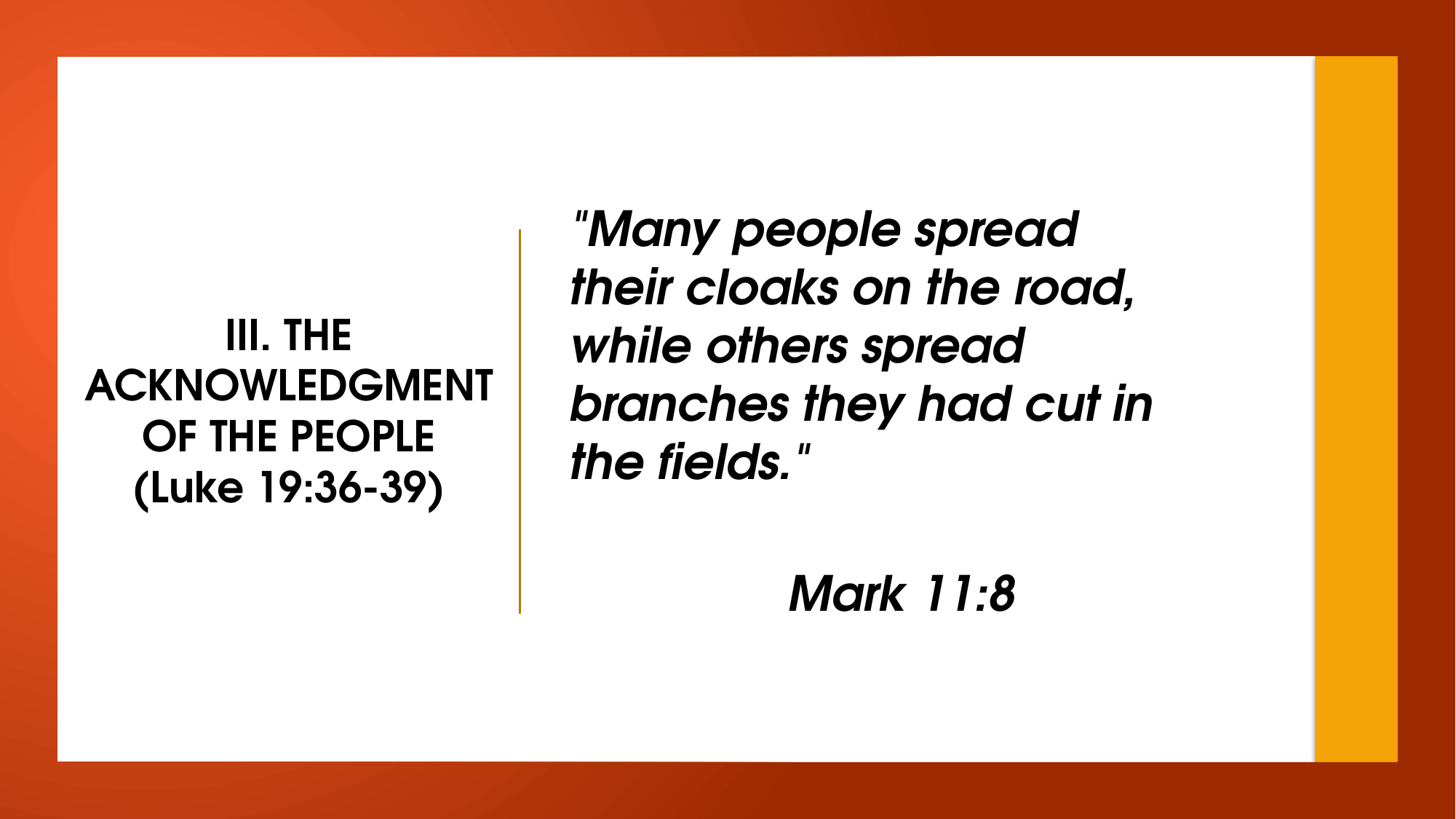

"Many people spread their cloaks on the road, while others spread branches they had cut in the fields."
							Mark 11:8
# III. THE ACKNOWLEDGMENT OF THE PEOPLE (Luke 19:36-39)